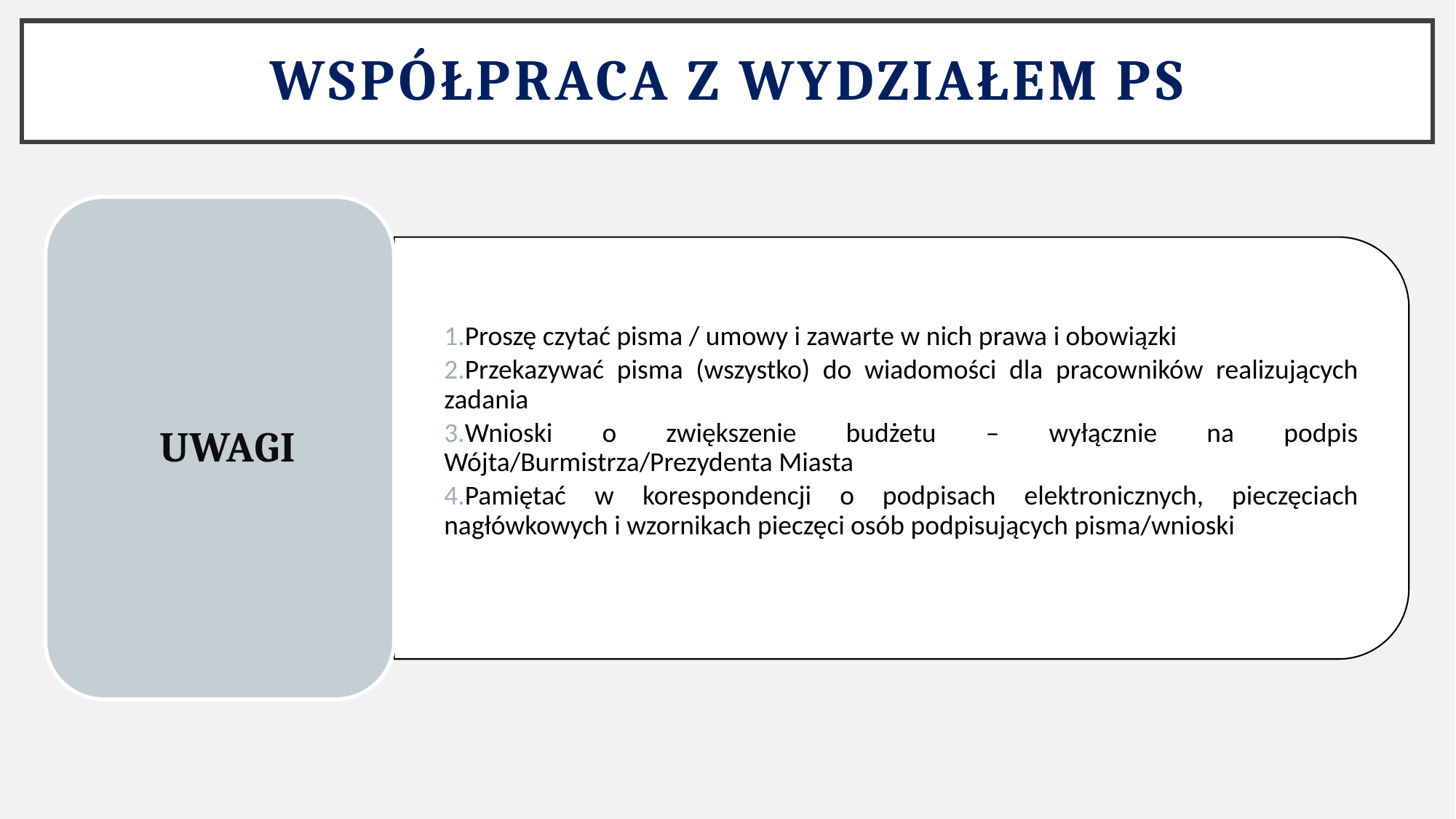

# Współpraca z Wydziałem PS
Proszę czytać pisma / umowy i zawarte w nich prawa i obowiązki
Przekazywać pisma (wszystko) do wiadomości dla pracowników realizujących zadania
Wnioski o zwiększenie budżetu – wyłącznie na podpis Wójta/Burmistrza/Prezydenta Miasta
Pamiętać w korespondencji o podpisach elektronicznych, pieczęciach nagłówkowych i wzornikach pieczęci osób podpisujących pisma/wnioski

UWAGI